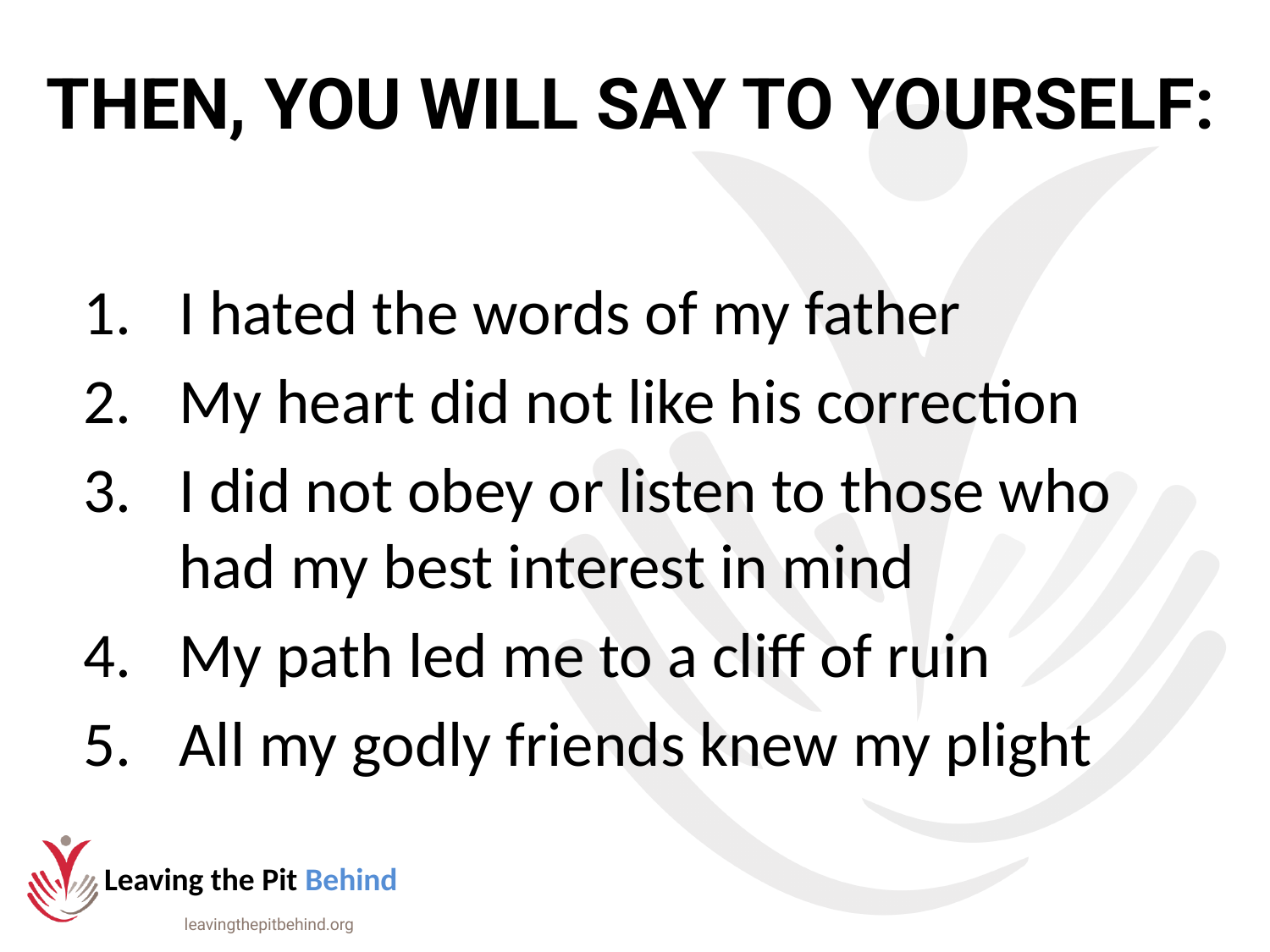

# THEN, YOU WILL SAY TO YOURSELF:
I hated the words of my father
My heart did not like his correction
I did not obey or listen to those who had my best interest in mind
My path led me to a cliff of ruin
All my godly friends knew my plight